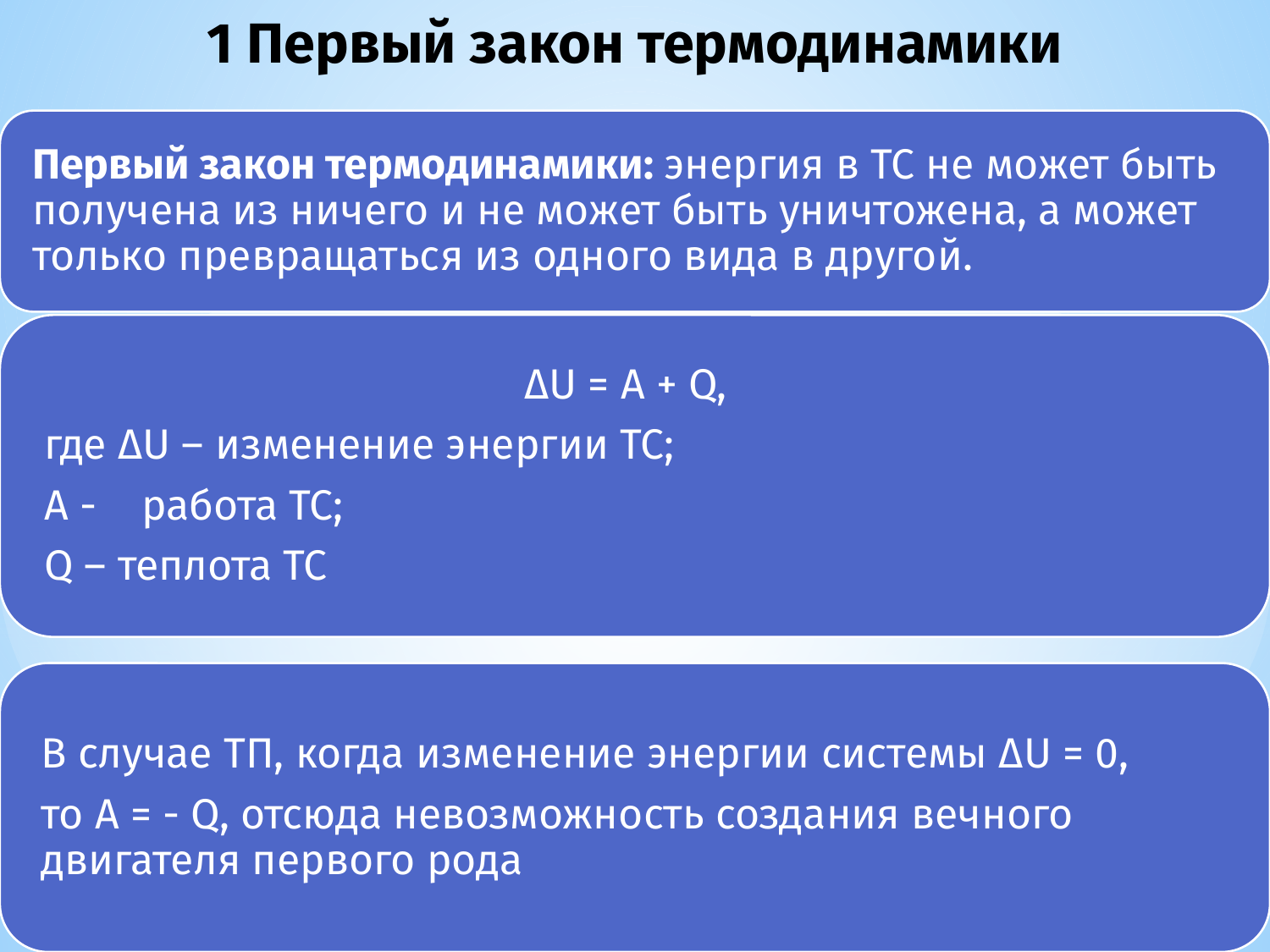

# 1 Первый закон термодинамики
Первый закон термодинамики: энергия в ТС не может быть получена из ничего и не может быть уничтожена, а может только превращаться из одного вида в другой.
ΔU = A + Q,
где ΔU – изменение энергии ТС;
А -    работа ТС;
Q – теплота ТС
В случае ТП, когда изменение энергии системы ΔU = 0,
то A = - Q, отсюда невозможность создания вечного двигателя первого рода